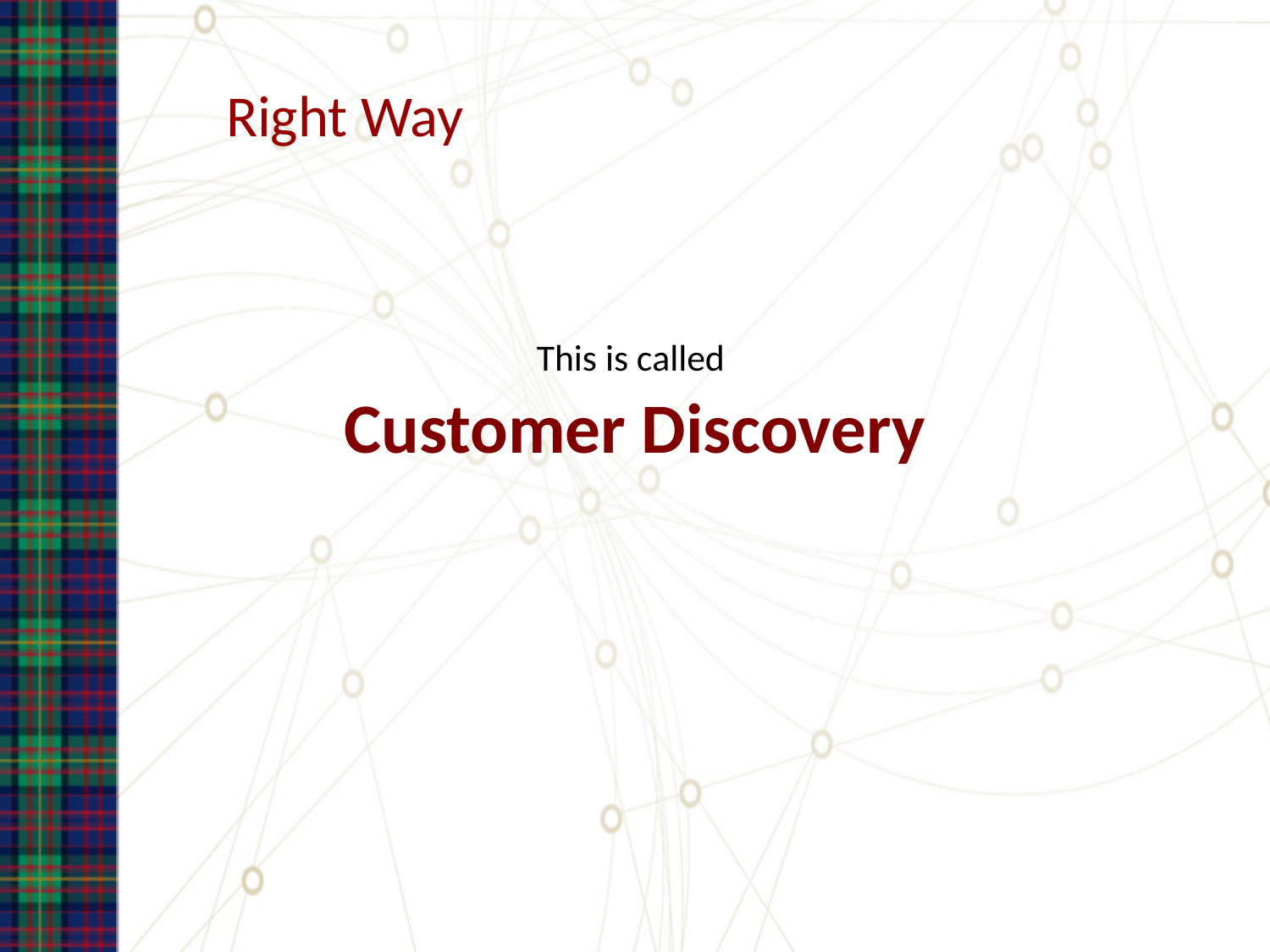

# Right Way

This is called
Customer Discovery